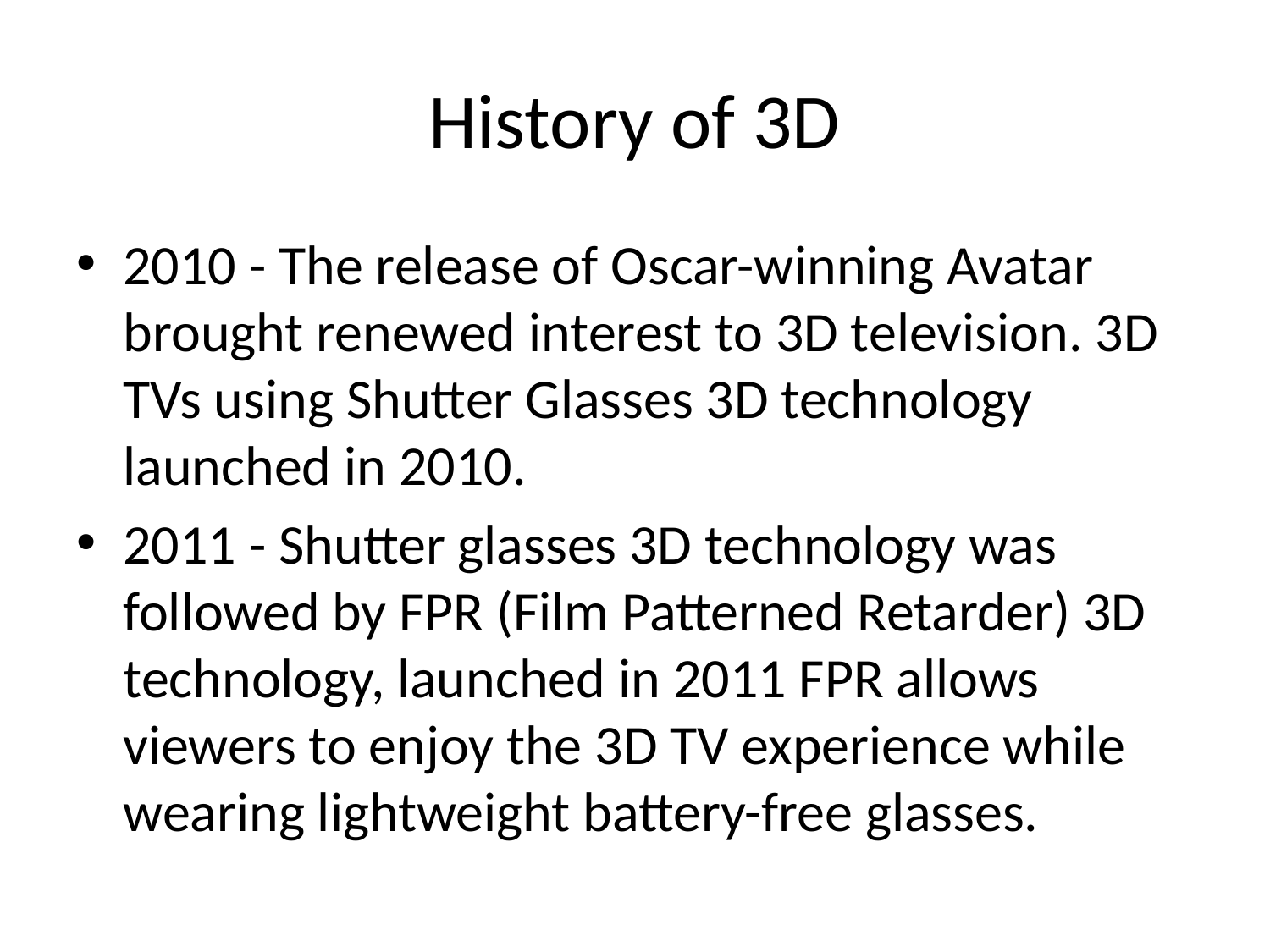

# History of 3D
2010 - The release of Oscar-winning Avatar brought renewed interest to 3D television. 3D TVs using Shutter Glasses 3D technology launched in 2010.
2011 - Shutter glasses 3D technology was followed by FPR (Film Patterned Retarder) 3D technology, launched in 2011 FPR allows viewers to enjoy the 3D TV experience while wearing lightweight battery-free glasses.